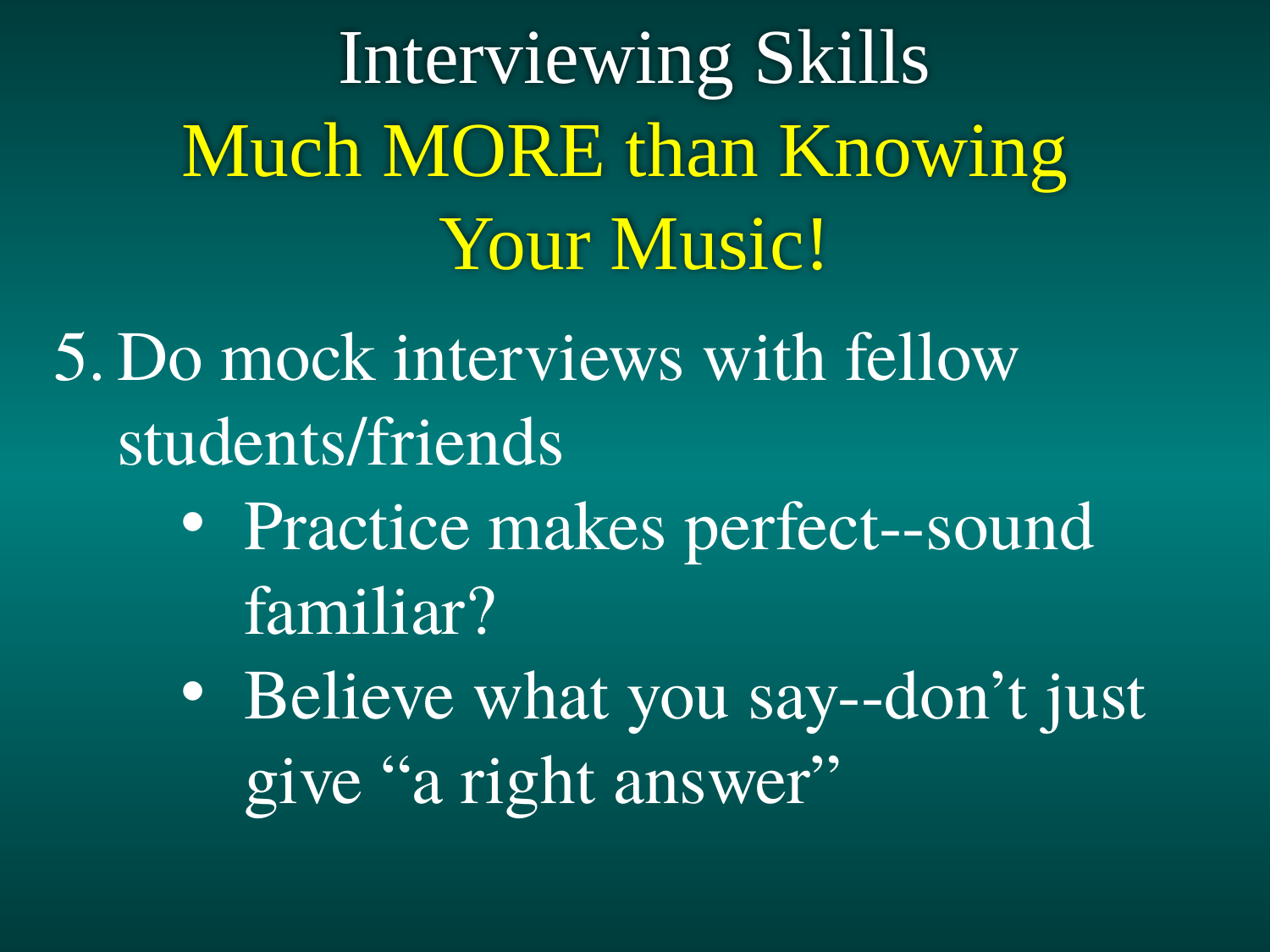

Interviewing Skills
Much MORE than Knowing
Your Music!
Do mock interviews with fellow students/friends
Practice makes perfect--sound familiar?
Believe what you say--don’t just give “a right answer”